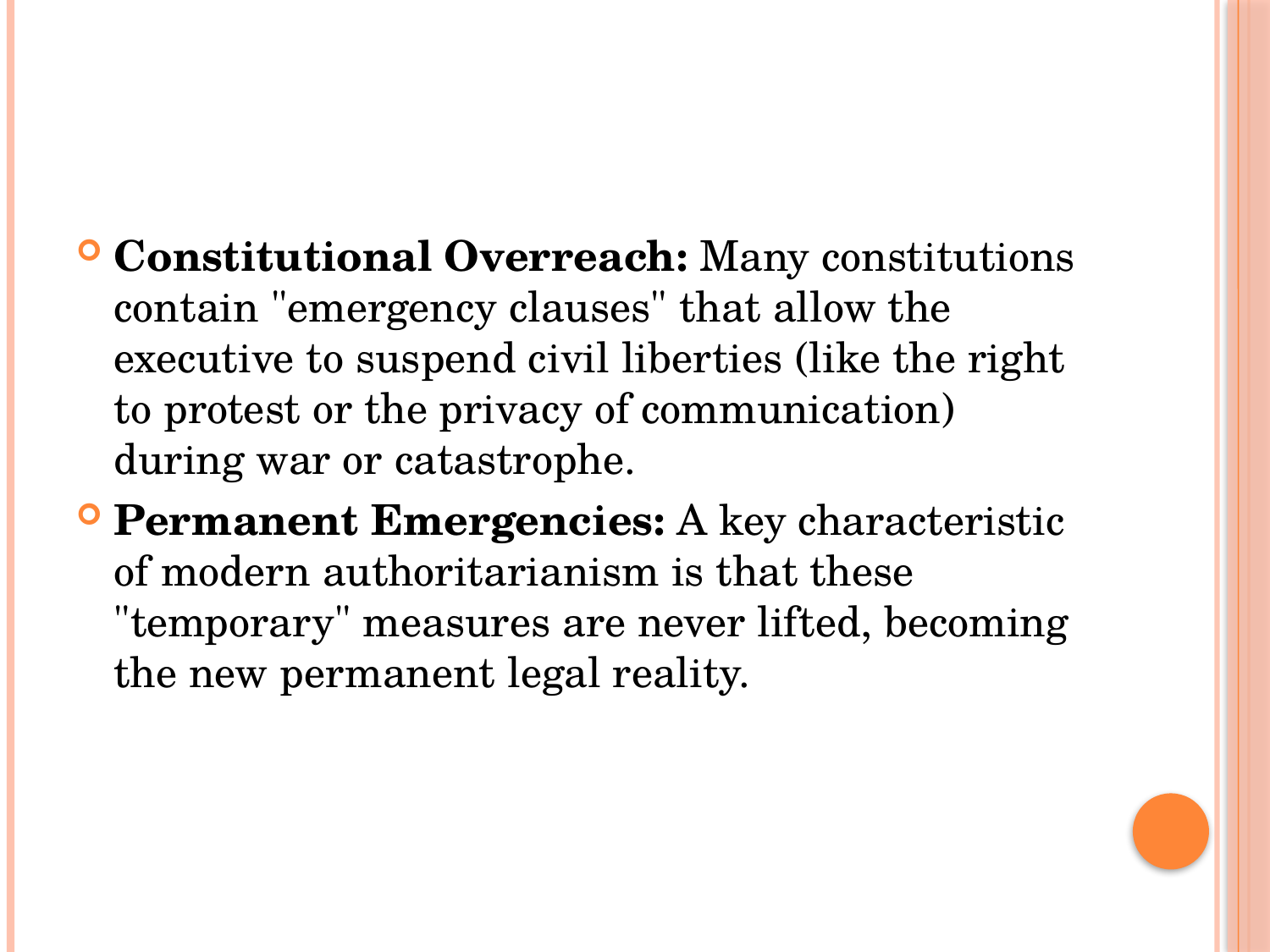

#
Constitutional Overreach: Many constitutions contain "emergency clauses" that allow the executive to suspend civil liberties (like the right to protest or the privacy of communication) during war or catastrophe.
Permanent Emergencies: A key characteristic of modern authoritarianism is that these "temporary" measures are never lifted, becoming the new permanent legal reality.